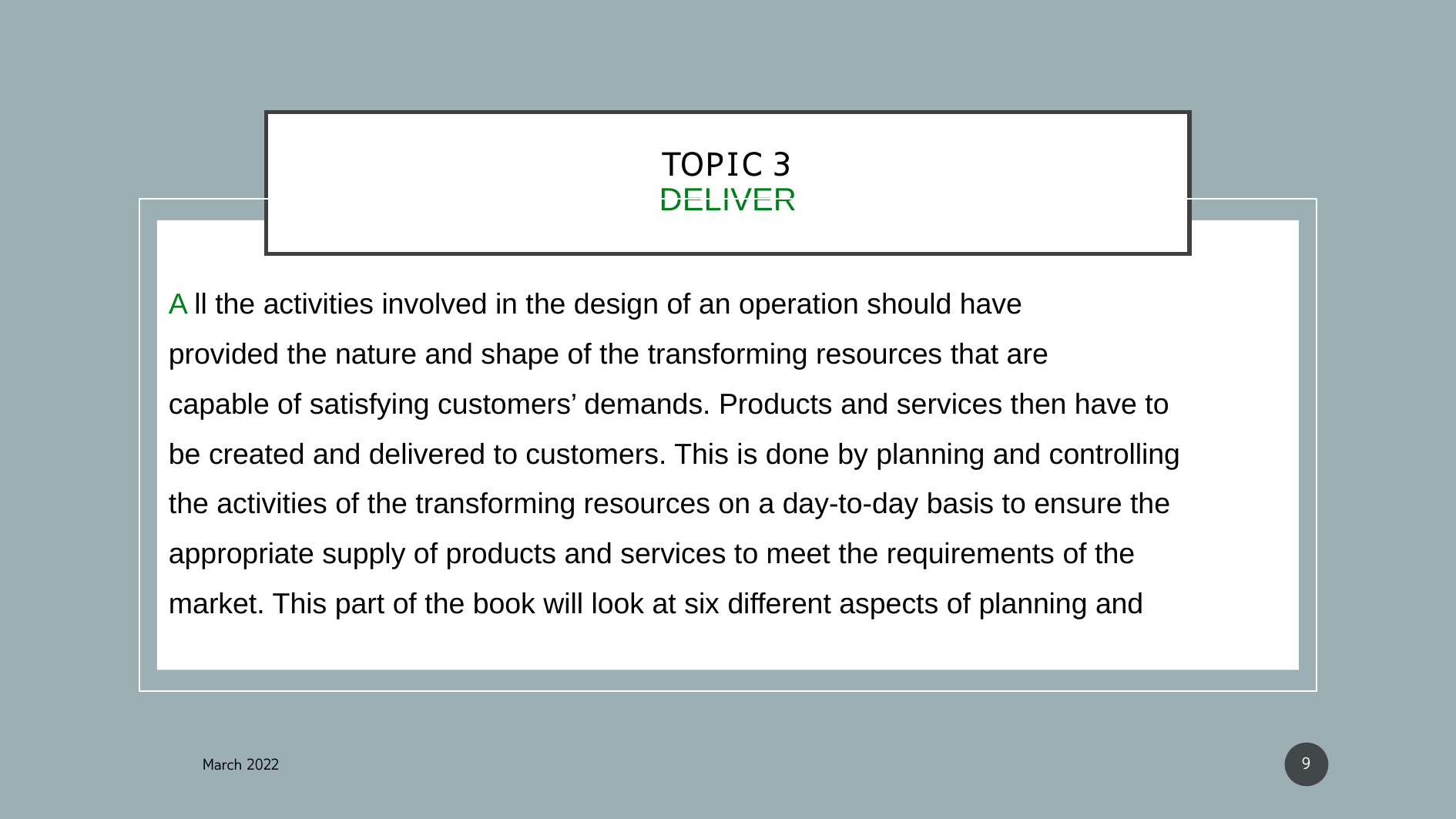

# TOPIC 3 DELIVER

A ll the activities involved in the design of an operation should have
provided the nature and shape of the transforming resources that are
capable of satisfying customers’ demands. Products and services then have to
be created and delivered to customers. This is done by planning and controlling
the activities of the transforming resources on a day-to-day basis to ensure the
appropriate supply of products and services to meet the requirements of the
market. This part of the book will look at six different aspects of planning and

9
March 2022